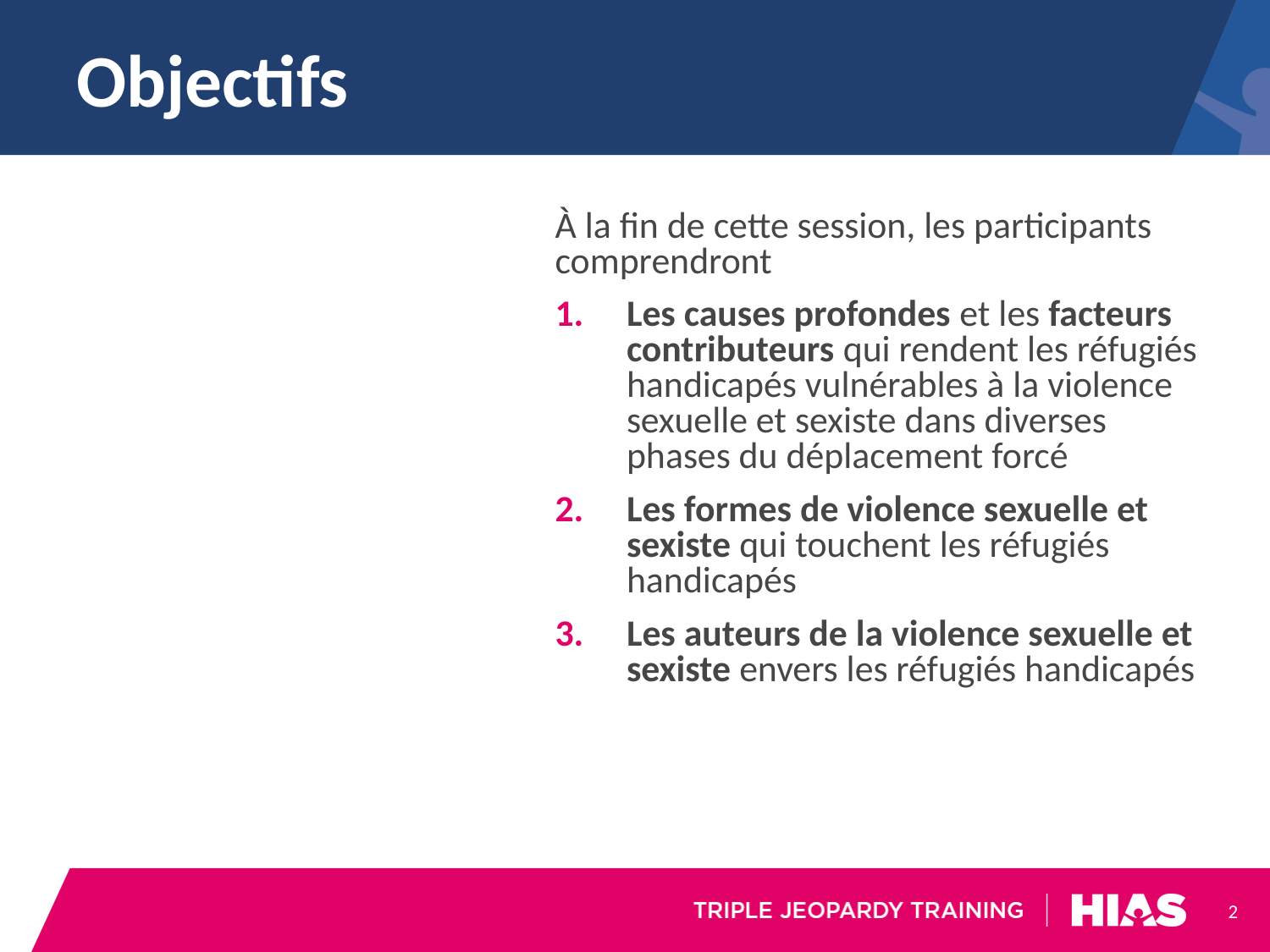

# Objectifs
À la fin de cette session, les participants comprendront
Les causes profondes et les facteurs contributeurs qui rendent les réfugiés handicapés vulnérables à la violence sexuelle et sexiste dans diverses phases du déplacement forcé
Les formes de violence sexuelle et sexiste qui touchent les réfugiés handicapés
Les auteurs de la violence sexuelle et sexiste envers les réfugiés handicapés